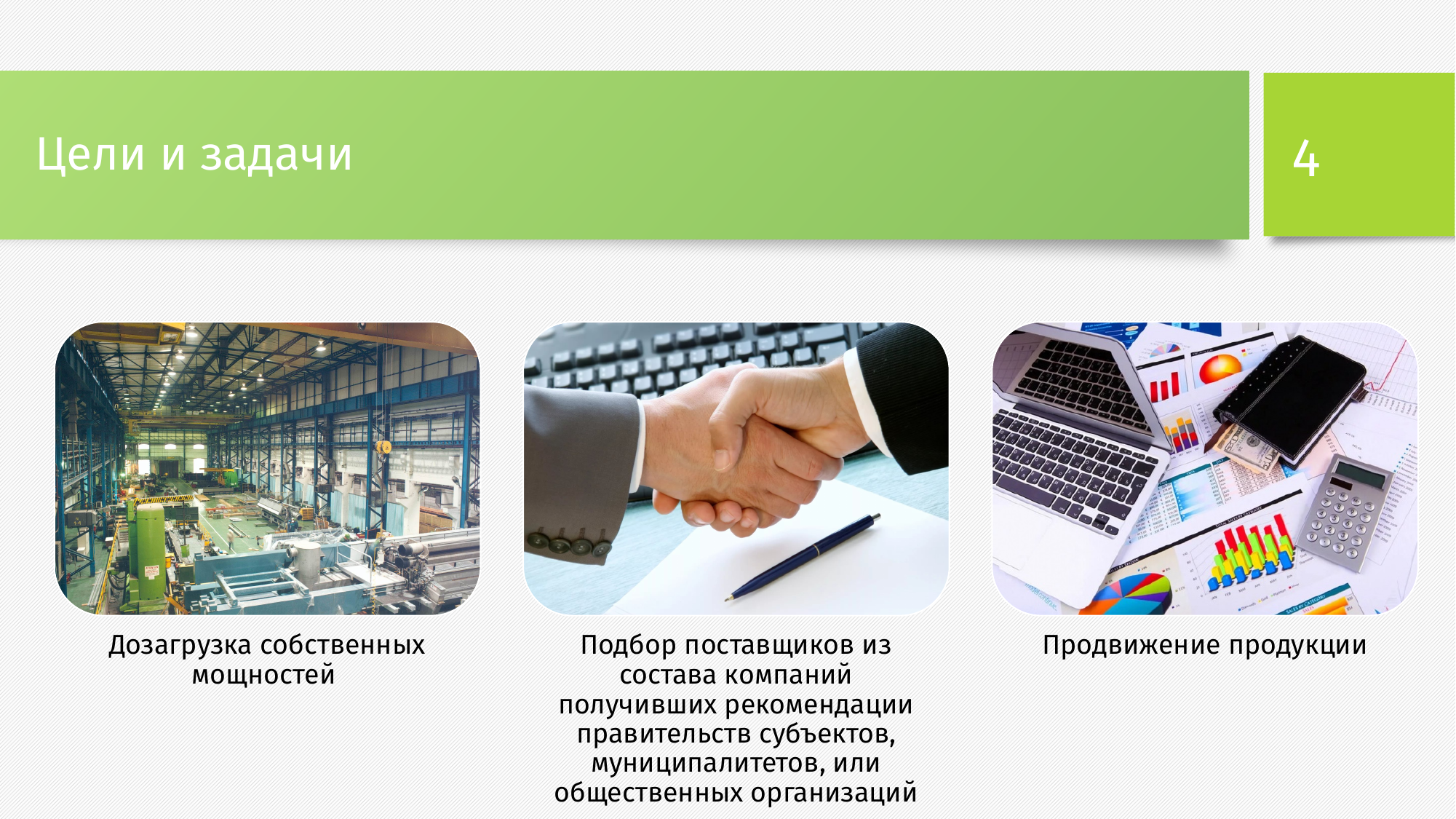

# Цели и задачи
4
Дозагрузка собственных мощностей
Подбор поставщиков из состава компаний получивших рекомендации правительств субъектов, муниципалитетов, или общественных организаций
Продвижение продукции